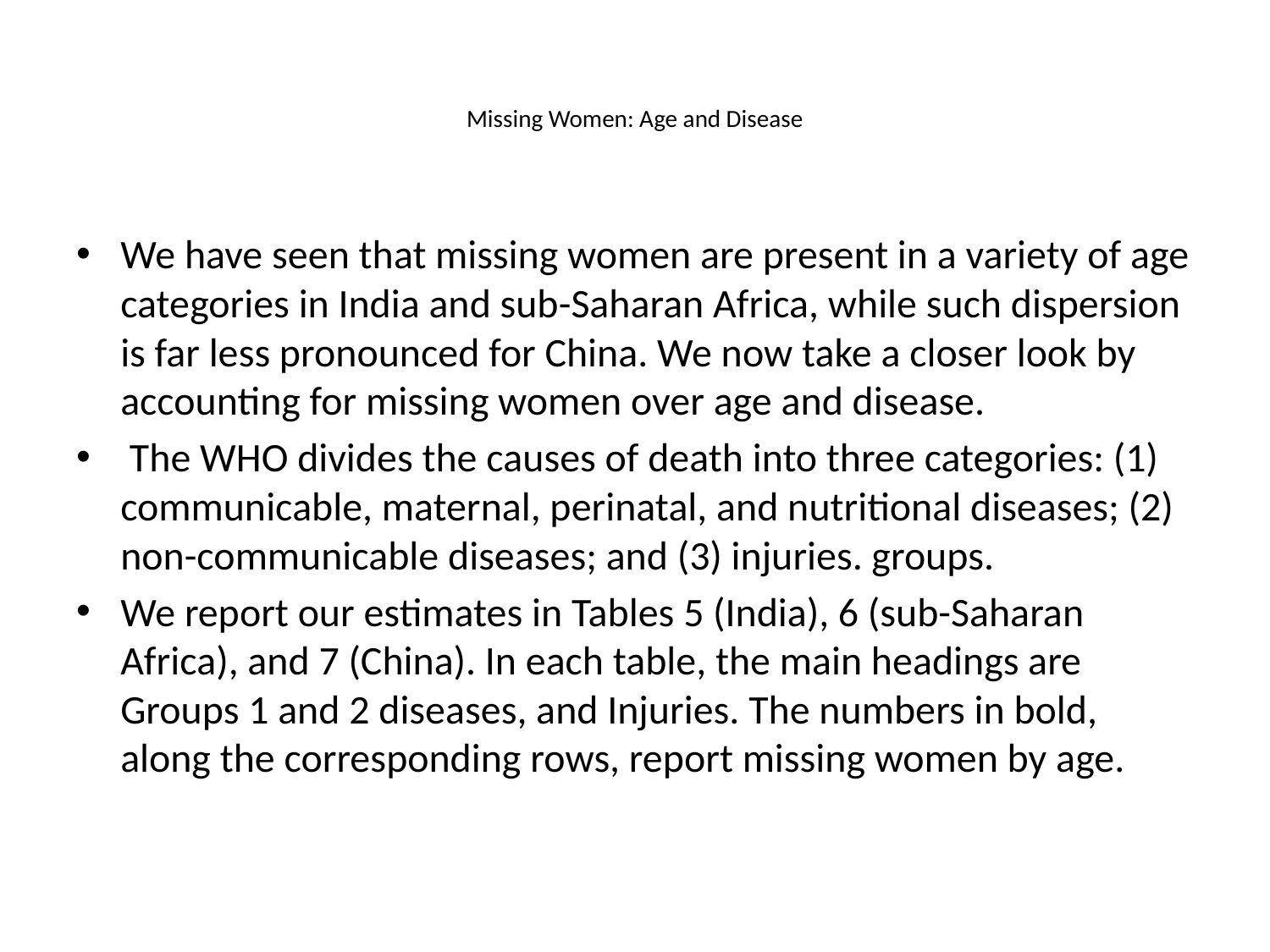

# Missing Women: Age and Disease
We have seen that missing women are present in a variety of age categories in India and sub-Saharan Africa, while such dispersion is far less pronounced for China. We now take a closer look by accounting for missing women over age and disease.
 The WHO divides the causes of death into three categories: (1) communicable, maternal, perinatal, and nutritional diseases; (2) non-communicable diseases; and (3) injuries. groups.
We report our estimates in Tables 5 (India), 6 (sub-Saharan Africa), and 7 (China). In each table, the main headings are Groups 1 and 2 diseases, and Injuries. The numbers in bold, along the corresponding rows, report missing women by age.